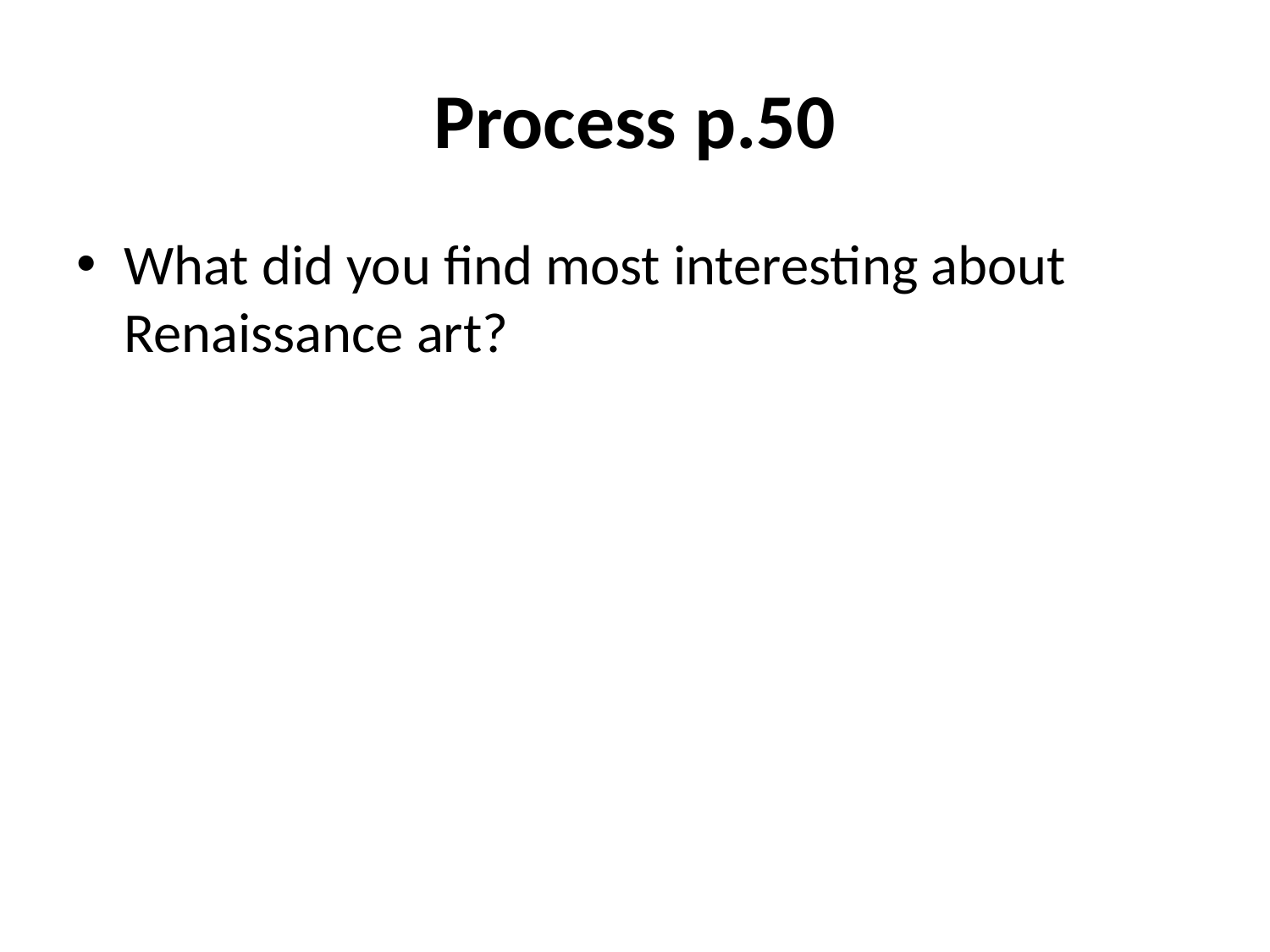

# Process p.50
What did you find most interesting about Renaissance art?